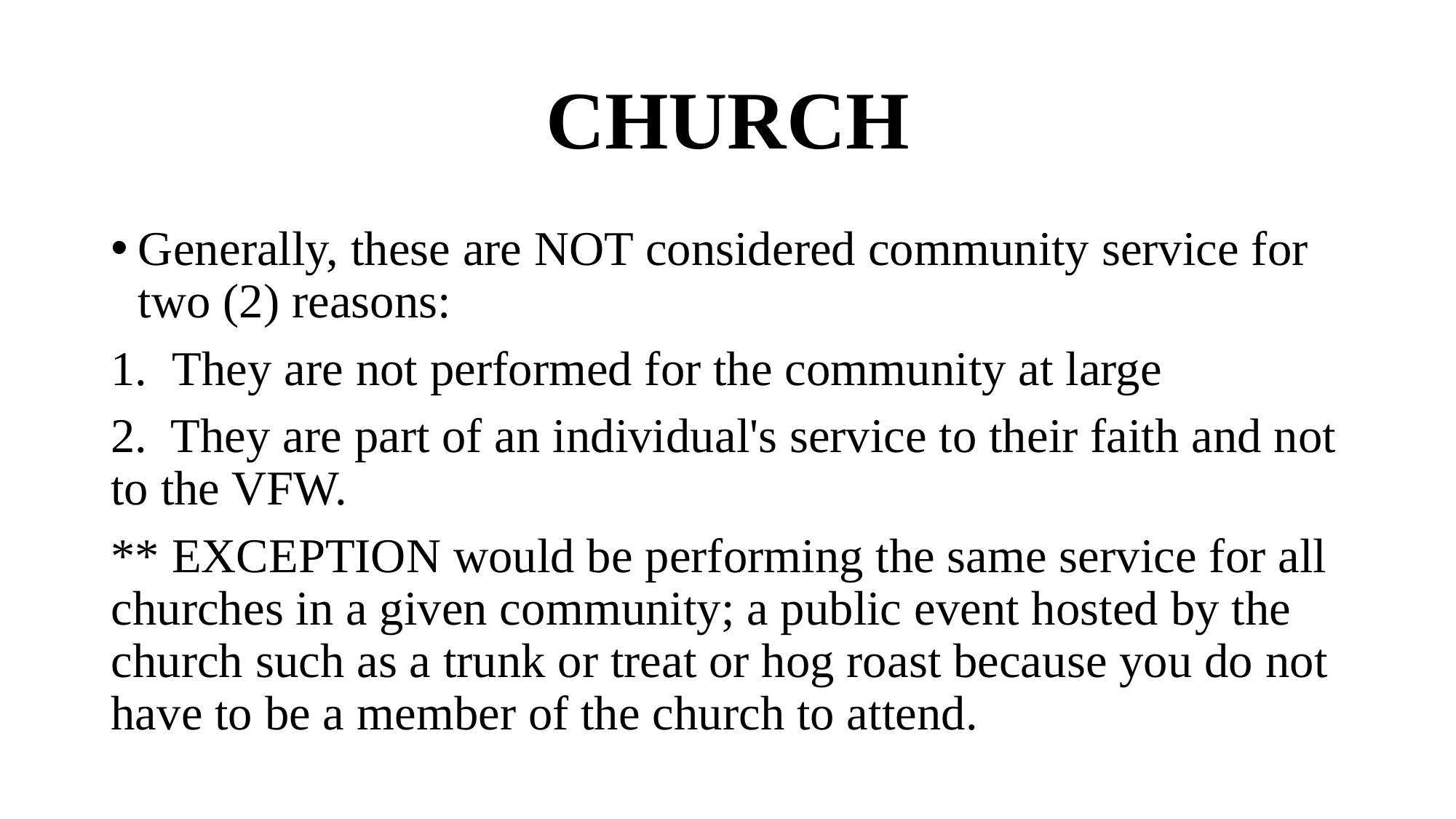

# CHURCH
Generally, these are NOT considered community service for two (2) reasons:
They are not performed for the community at large
2.  They are part of an individual's service to their faith and not to the VFW.
** EXCEPTION would be performing the same service for all churches in a given community; a public event hosted by the church such as a trunk or treat or hog roast because you do not have to be a member of the church to attend.